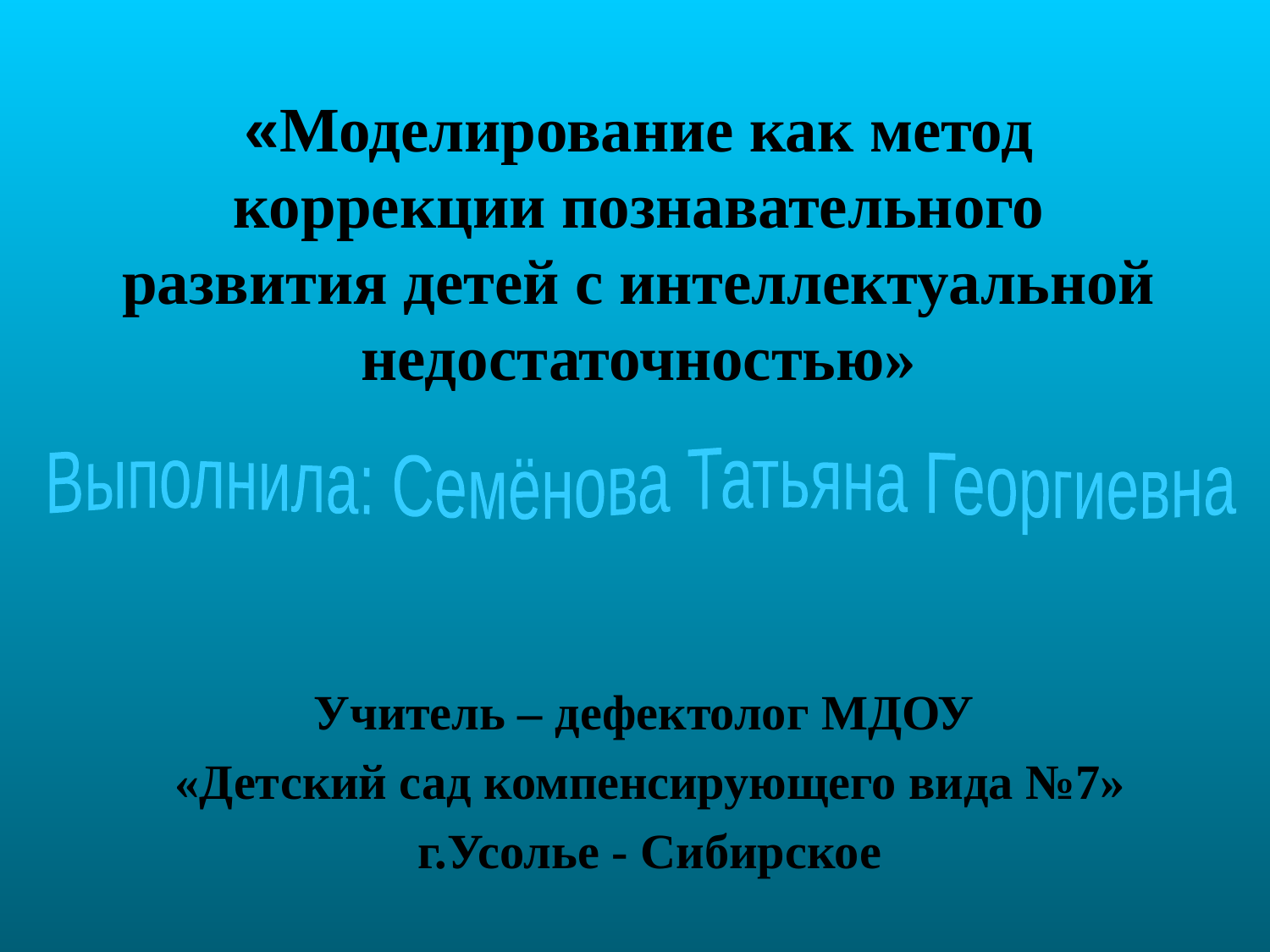

# «Моделирование как метод коррекции познавательного развития детей с интеллектуальной недостаточностью»
Выполнила: Семёнова Татьяна Георгиевна
Учитель – дефектолог МДОУ
«Детский сад компенсирующего вида №7»
г.Усолье - Сибирское